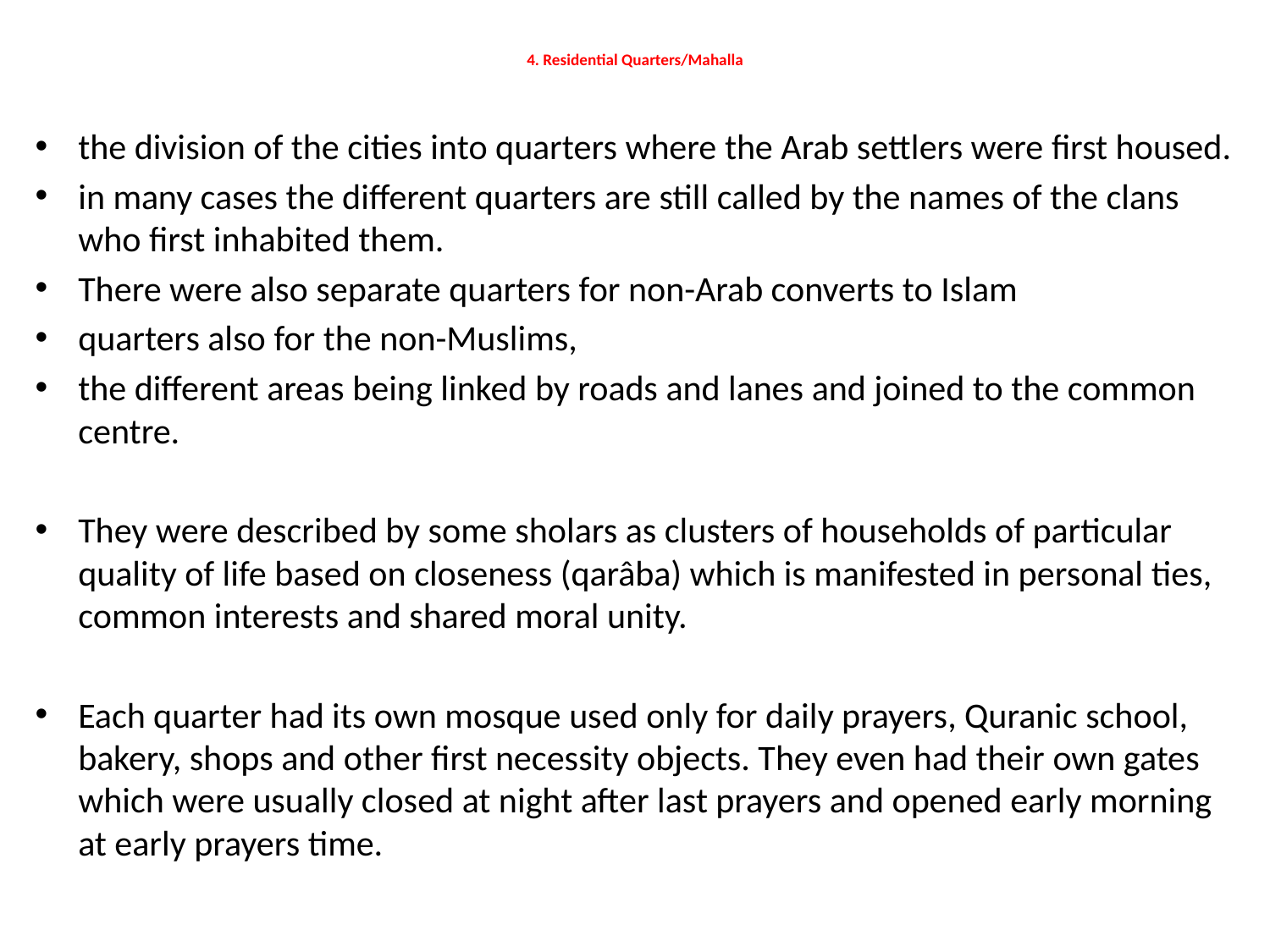

# 4. Residential Quarters/Mahalla
the division of the cities into quarters where the Arab settlers were first housed.
in many cases the different quarters are still called by the names of the clans who first inhabited them.
There were also separate quarters for non-Arab converts to Islam
quarters also for the non-Muslims,
the different areas being linked by roads and lanes and joined to the common centre.

They were described by some sholars as clusters of households of particular quality of life based on closeness (qarâba) which is manifested in personal ties, common interests and shared moral unity.

Each quarter had its own mosque used only for daily prayers, Quranic school, bakery, shops and other first necessity objects. They even had their own gates which were usually closed at night after last prayers and opened early morning at early prayers time.